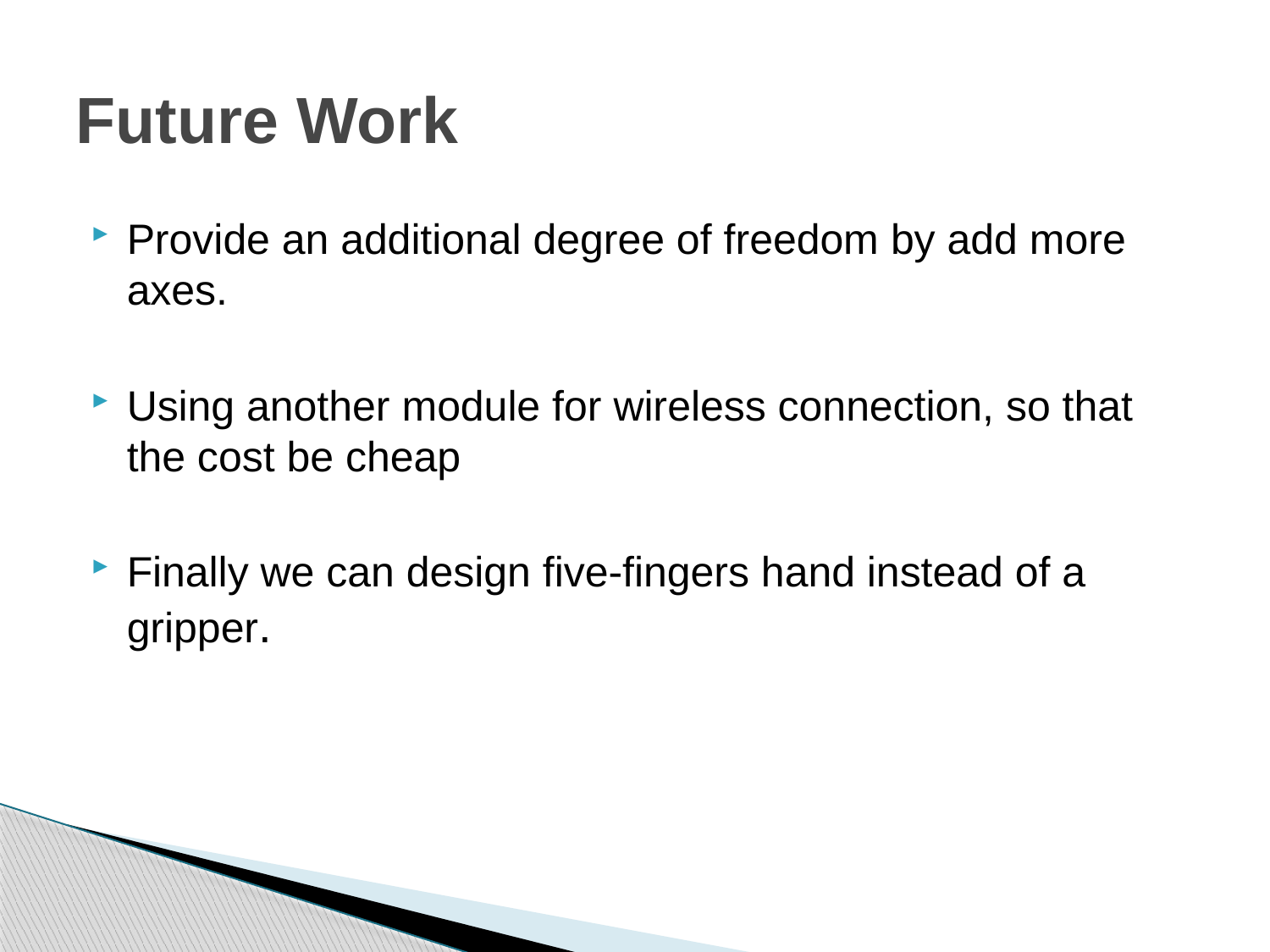

# Future Work
Provide an additional degree of freedom by add more axes.

Using another module for wireless connection, so that the cost be cheap

Finally we can design five-fingers hand instead of a gripper.